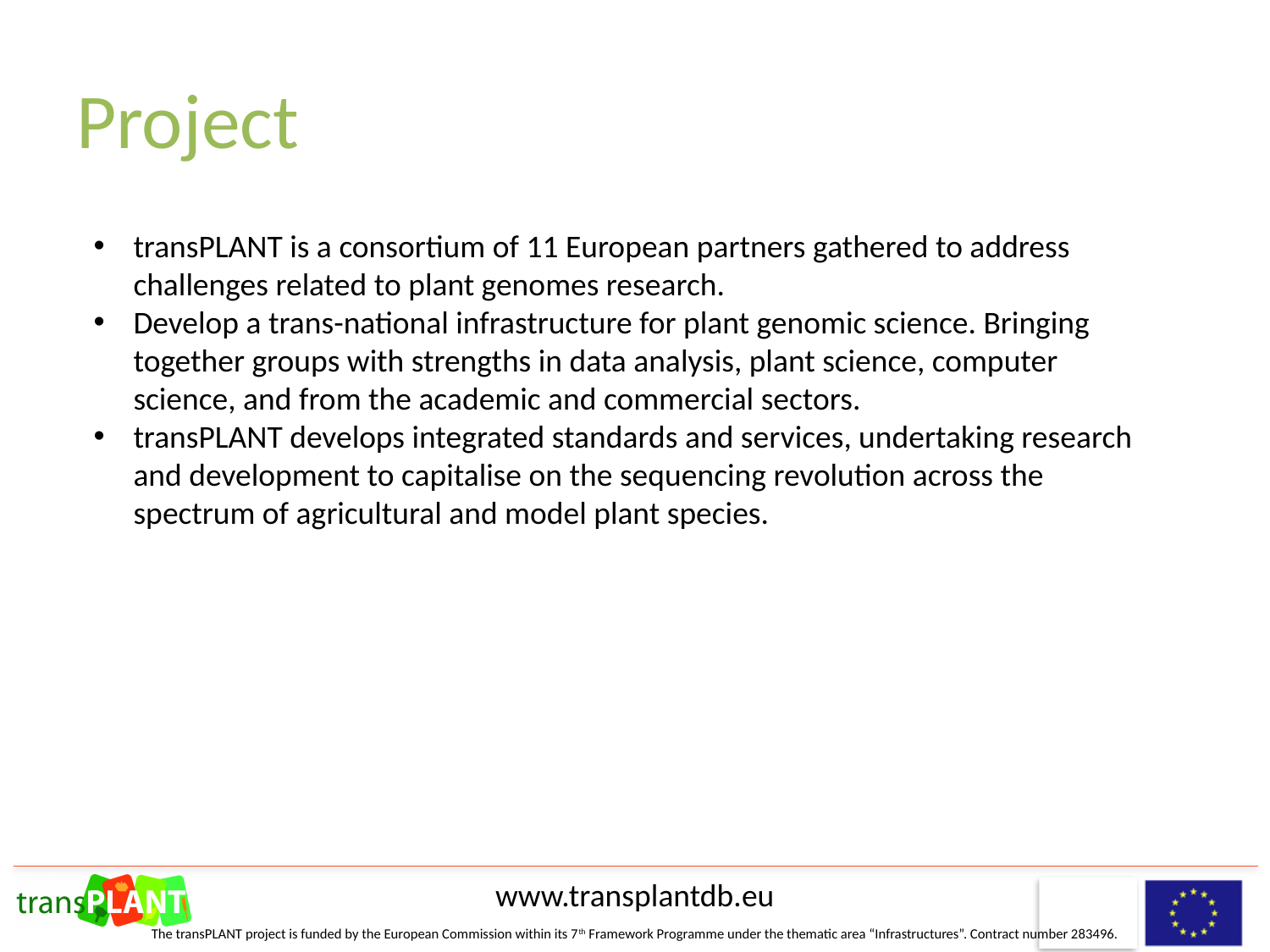

# Project
transPLANT is a consortium of 11 European partners gathered to address challenges related to plant genomes research.
Develop a trans-national infrastructure for plant genomic science. Bringing together groups with strengths in data analysis, plant science, computer science, and from the academic and commercial sectors.
transPLANT develops integrated standards and services, undertaking research and development to capitalise on the sequencing revolution across the spectrum of agricultural and model plant species.